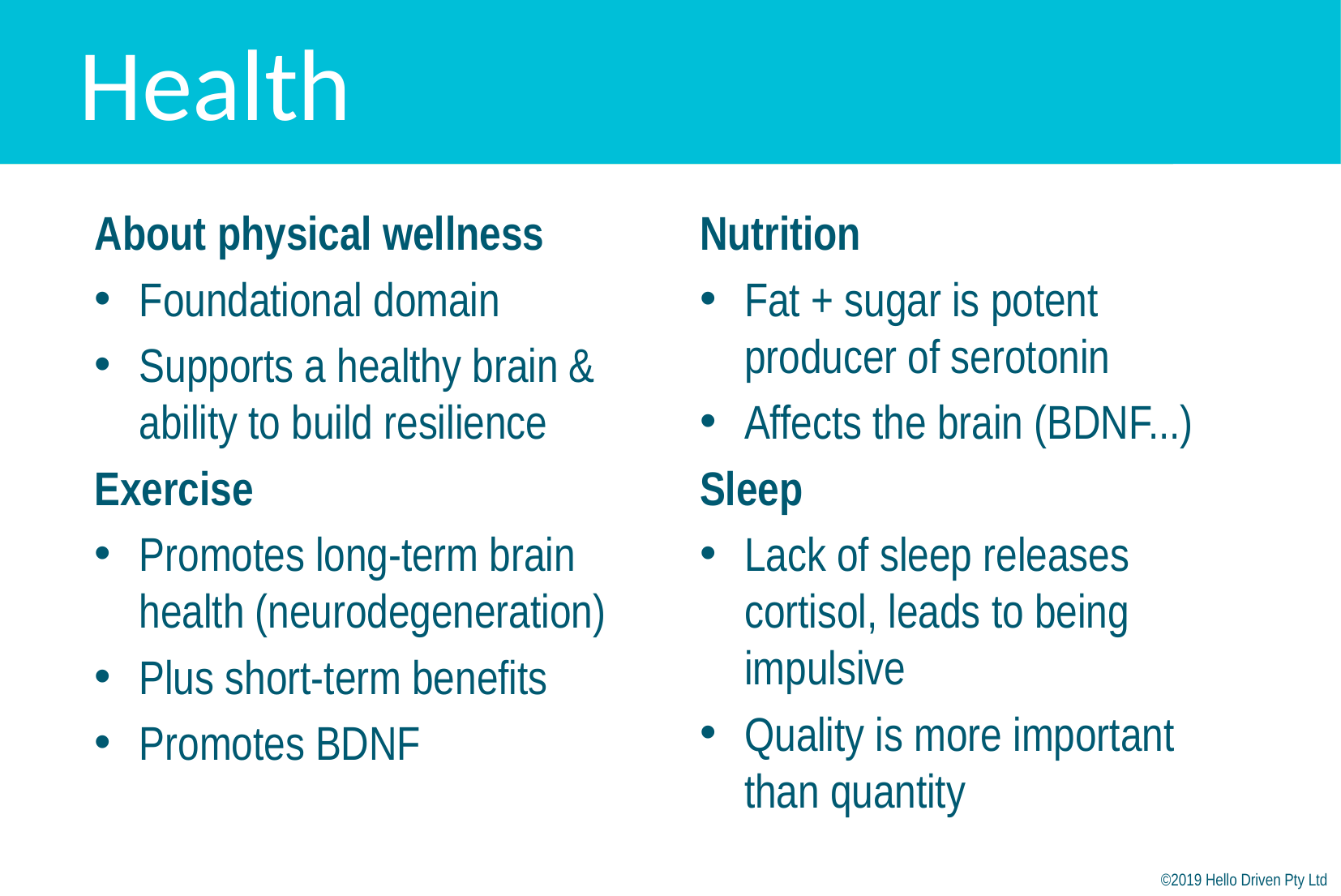

# HEALTH
Health
About physical wellness
Foundational domain
Supports a healthy brain & ability to build resilience
Exercise
Promotes long-term brain health (neurodegeneration)
Plus short-term benefits
Promotes BDNF
Nutrition
Fat + sugar is potent producer of serotonin
Affects the brain (BDNF...)
Sleep
Lack of sleep releases cortisol, leads to being impulsive
Quality is more important than quantity